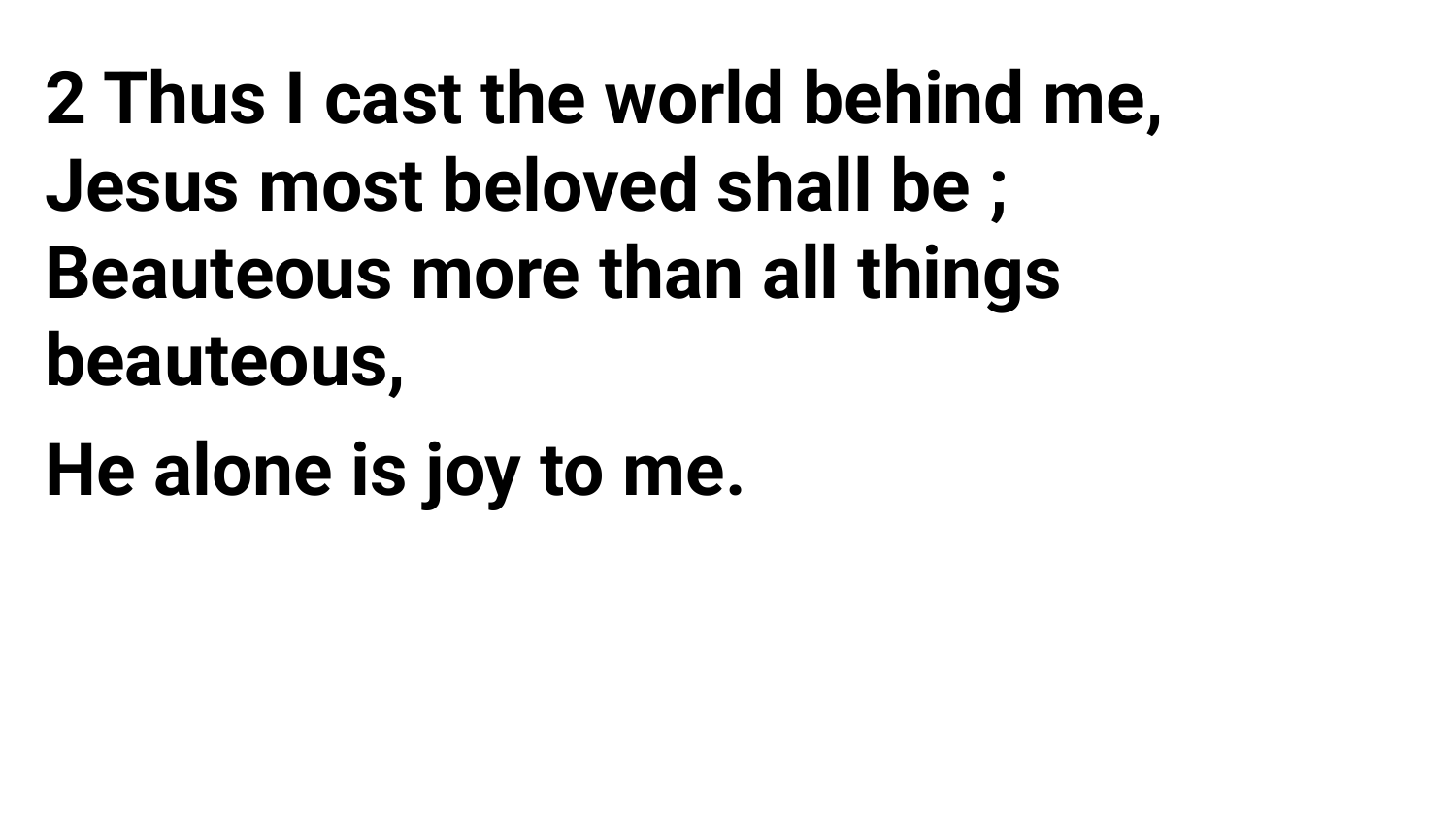

2 Thus I cast the world behind me,
Jesus most beloved shall be ;
Beauteous more than all things beauteous,
He alone is joy to me.